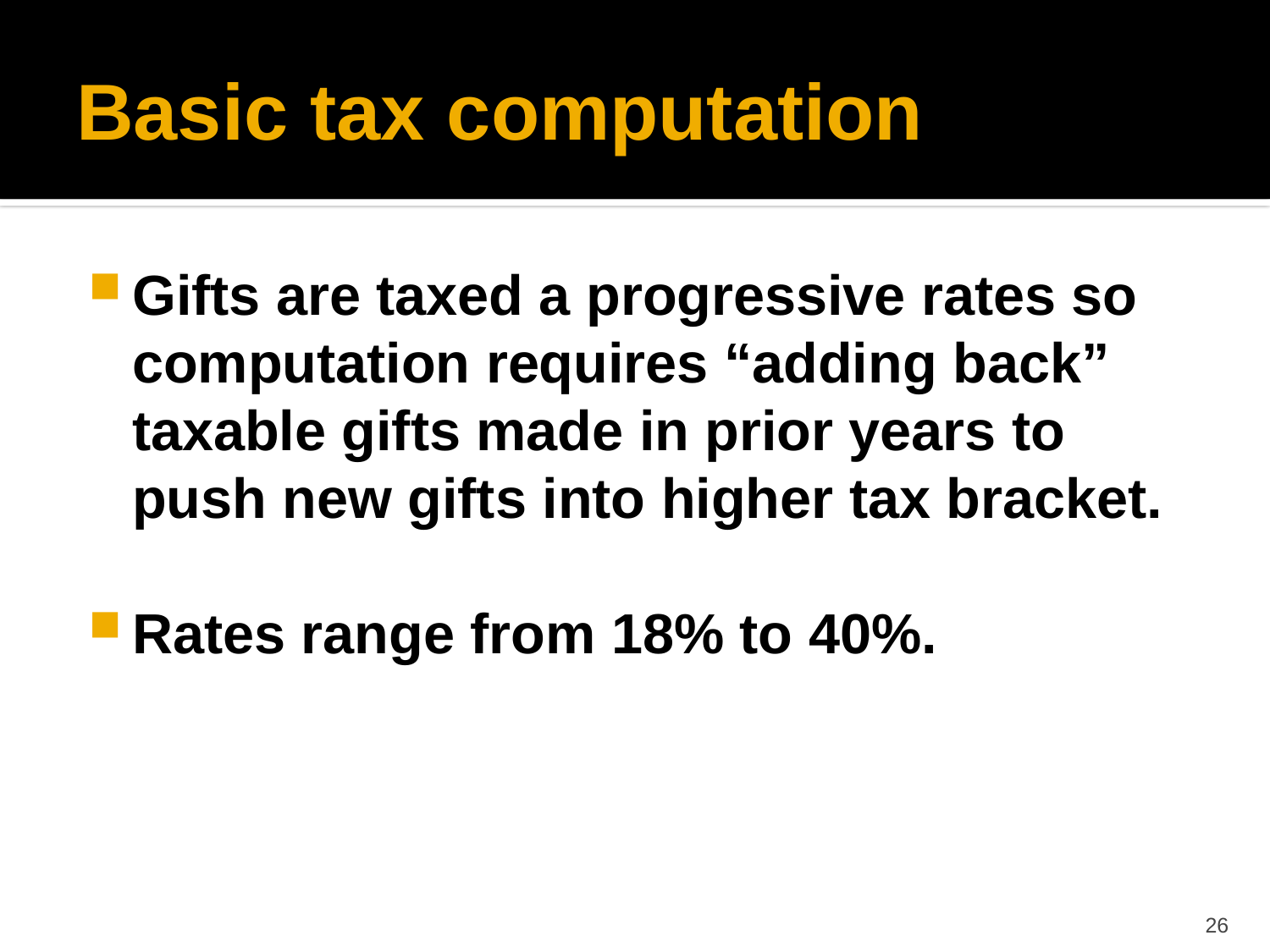

# Basic tax computation
Gifts are taxed a progressive rates so computation requires “adding back” taxable gifts made in prior years to push new gifts into higher tax bracket.

Rates range from 18% to 40%.
26